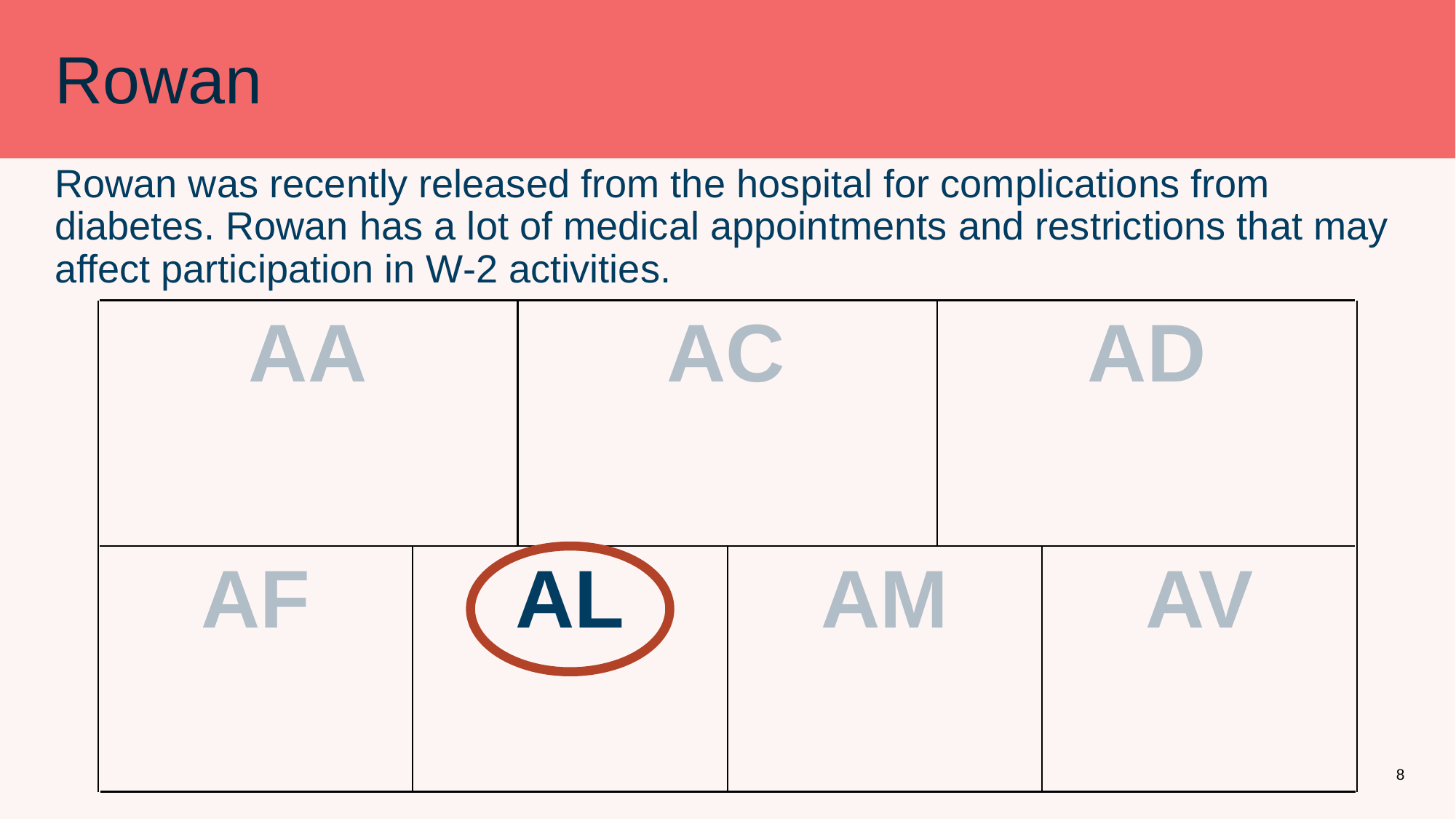

# Rowan
Rowan was recently released from the hospital for complications from diabetes. Rowan has a lot of medical appointments and restrictions that may affect participation in W-2 activities.
AA
AC
AD

AF
AL
AM
AV

8